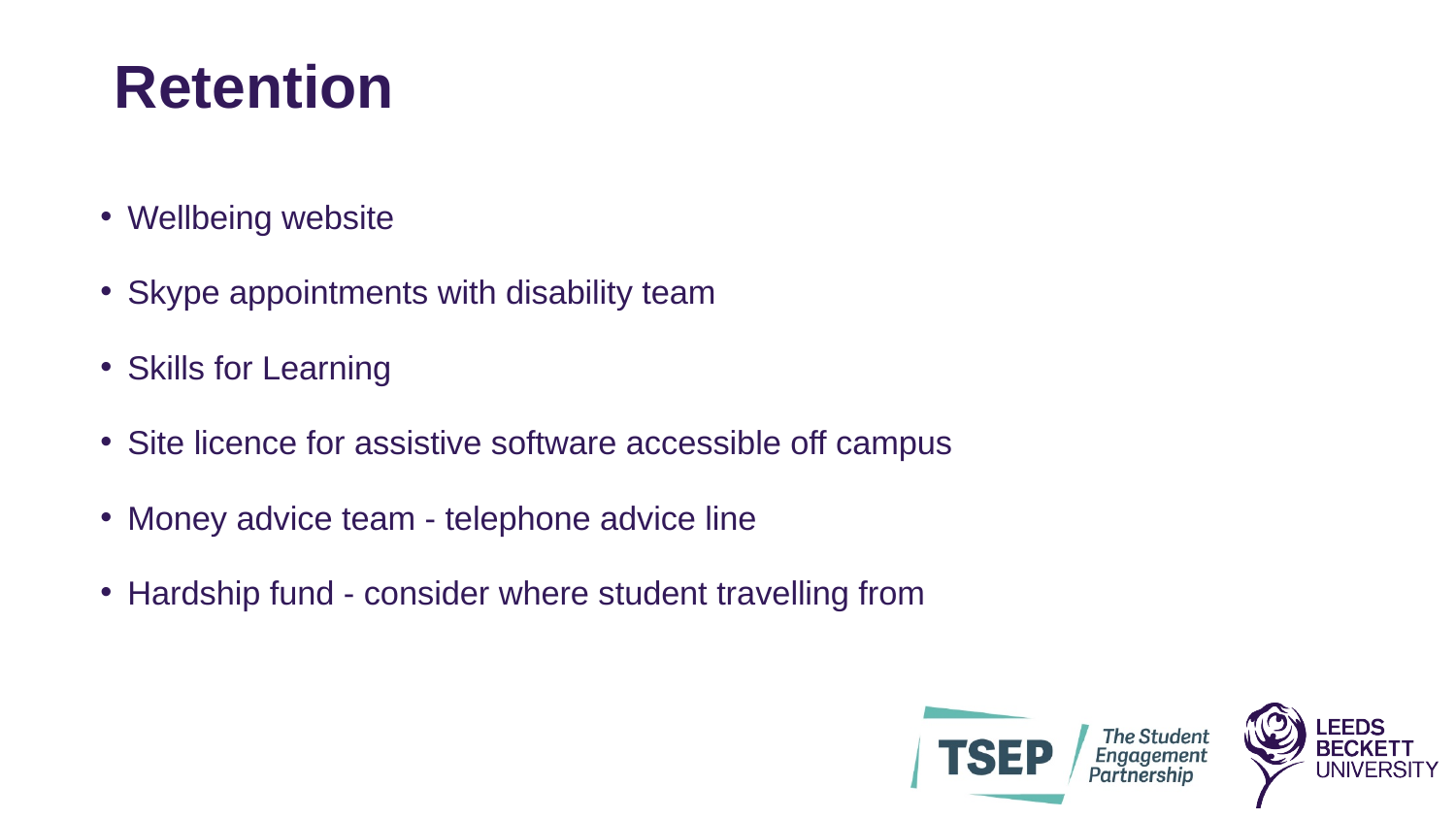

# Retention
Wellbeing website
Skype appointments with disability team
Skills for Learning
Site licence for assistive software accessible off campus
Money advice team - telephone advice line
Hardship fund - consider where student travelling from